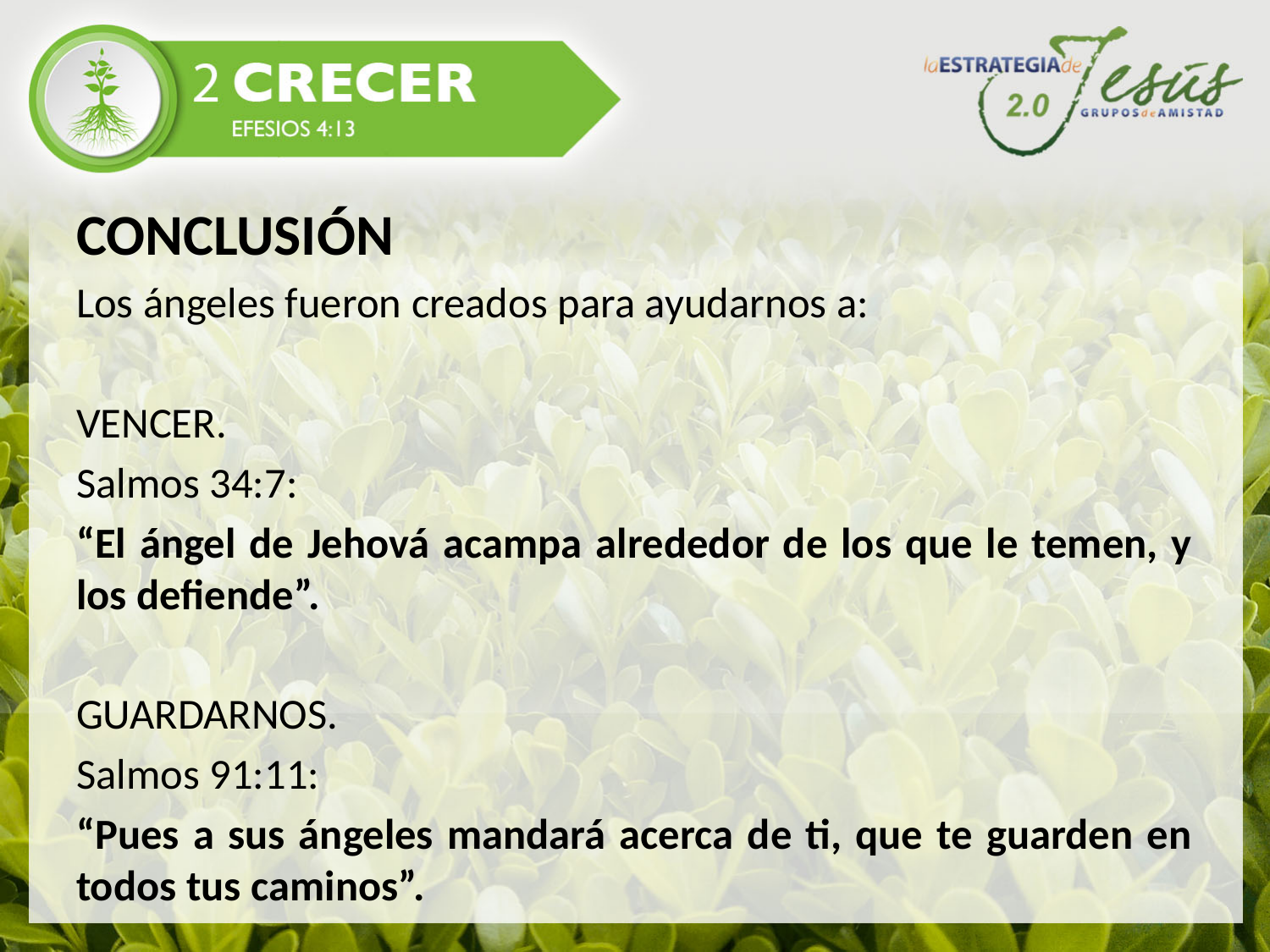

CONCLUSIÓN
Los ángeles fueron creados para ayudarnos a:

VENCER.
Salmos 34:7:
“El ángel de Jehová acampa alrededor de los que le temen, y los defiende”.

GUARDARNOS.
Salmos 91:11:
“Pues a sus ángeles mandará acerca de ti, que te guarden en todos tus caminos”.